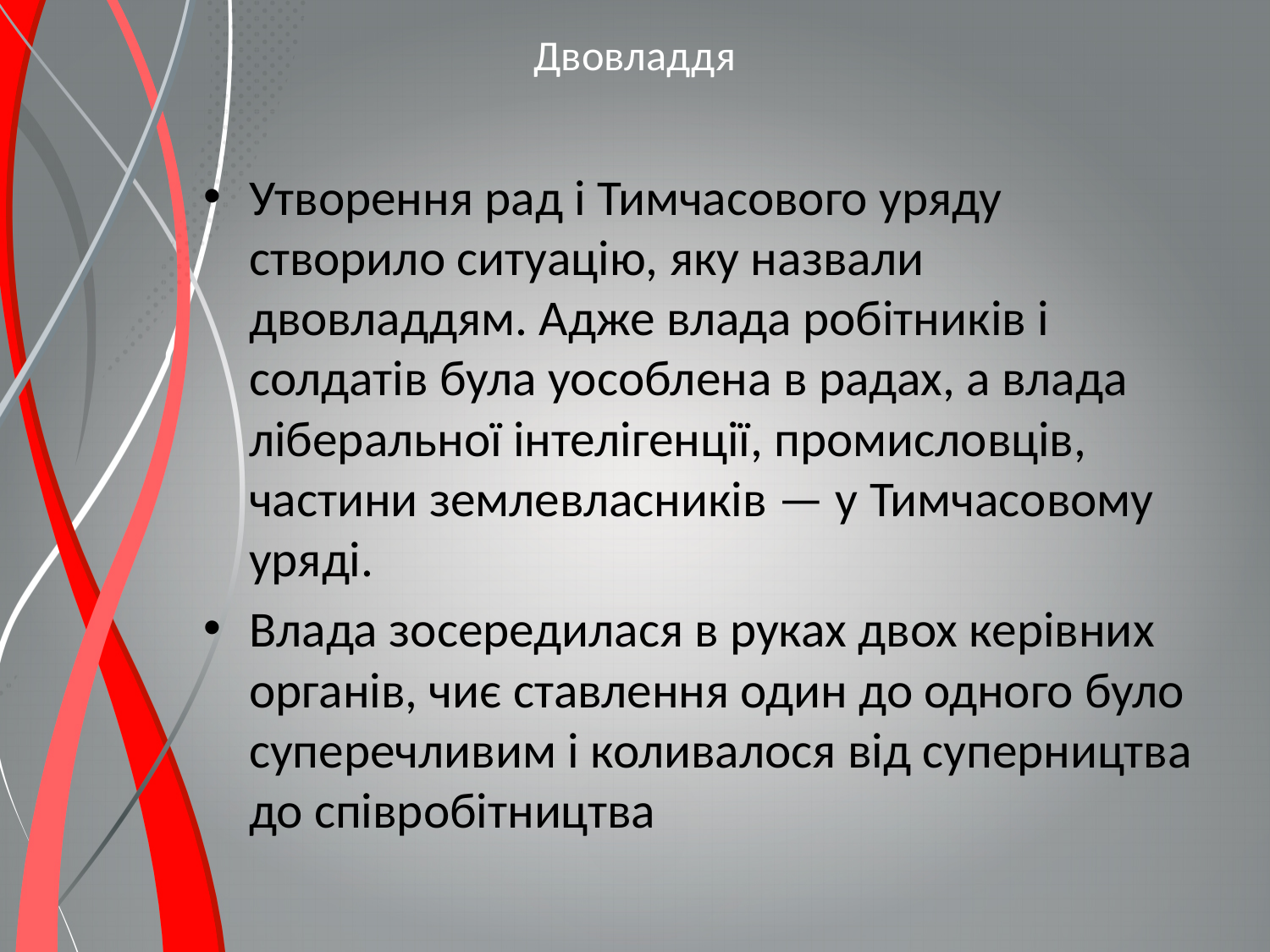

# Двовладдя
Утворення рад і Тимчасового уряду створило ситуацію, яку назвали двовладдям. Адже влада робітників і солдатів була уособлена в радах, а влада ліберальної інтелігенції, промисловців, частини землевласників — у Тимчасовому уряді.
Влада зосередилася в руках двох керівних органів, чиє ставлення один до одного було суперечливим і коливалося від суперництва до співробітництва